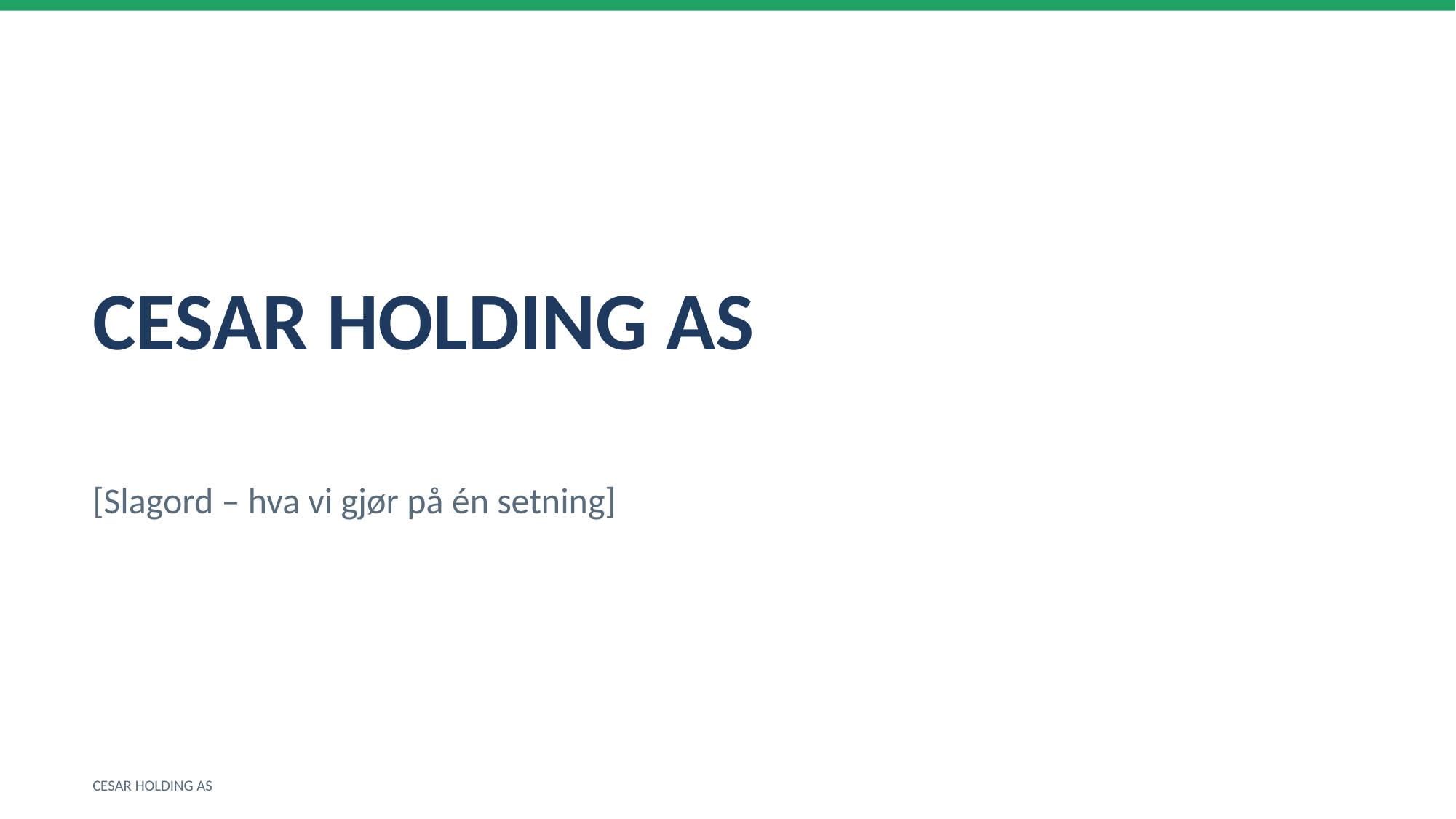

CESAR HOLDING AS
[Slagord – hva vi gjør på én setning]
CESAR HOLDING AS